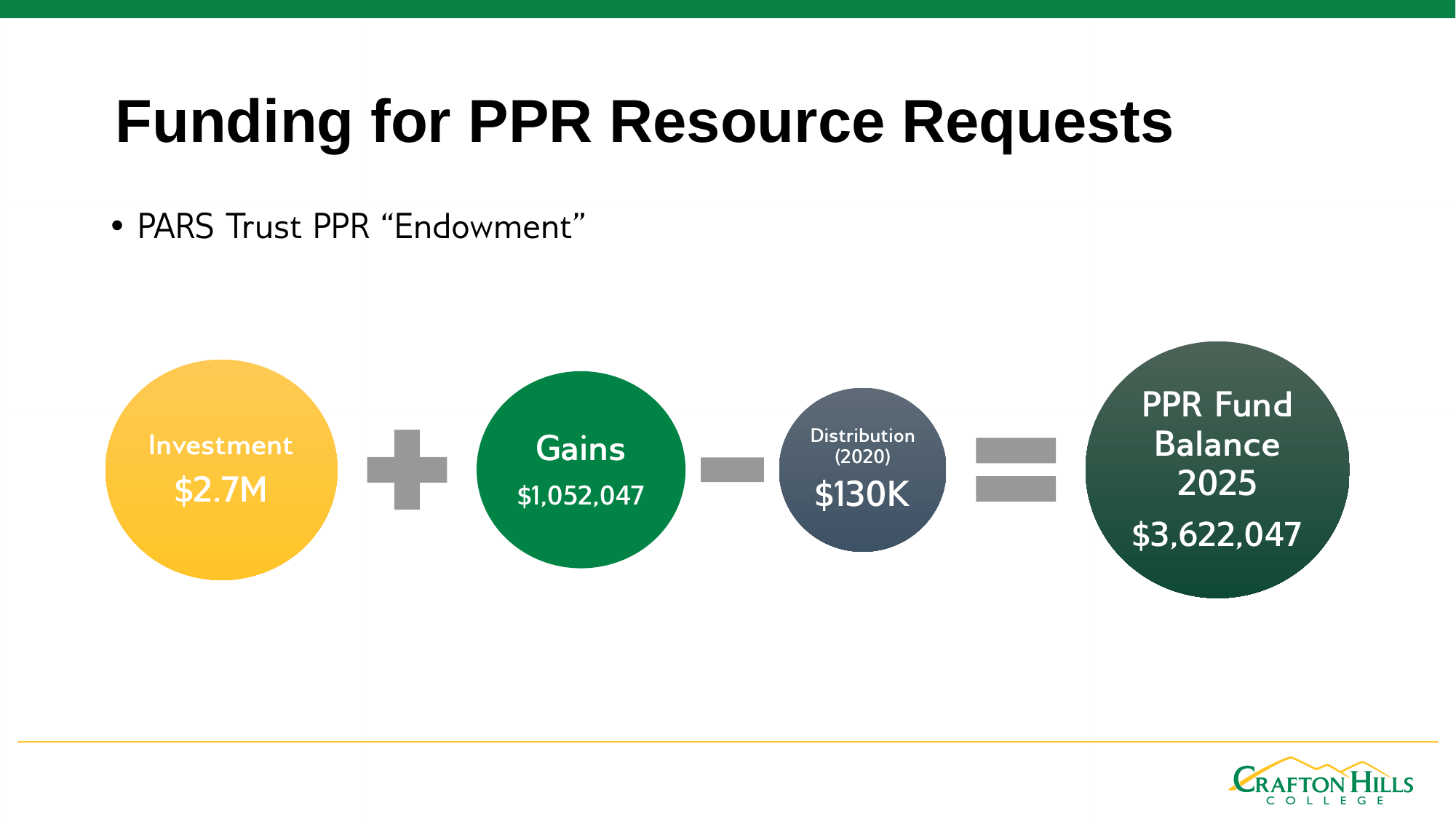

# Funding for PPR Resource Requests
PARS Trust PPR “Endowment”

Investment
$2.7M

Gains
$1,052,047

Distribution (2020)
$130K

PPR Fund Balance 2025
$3,622,047